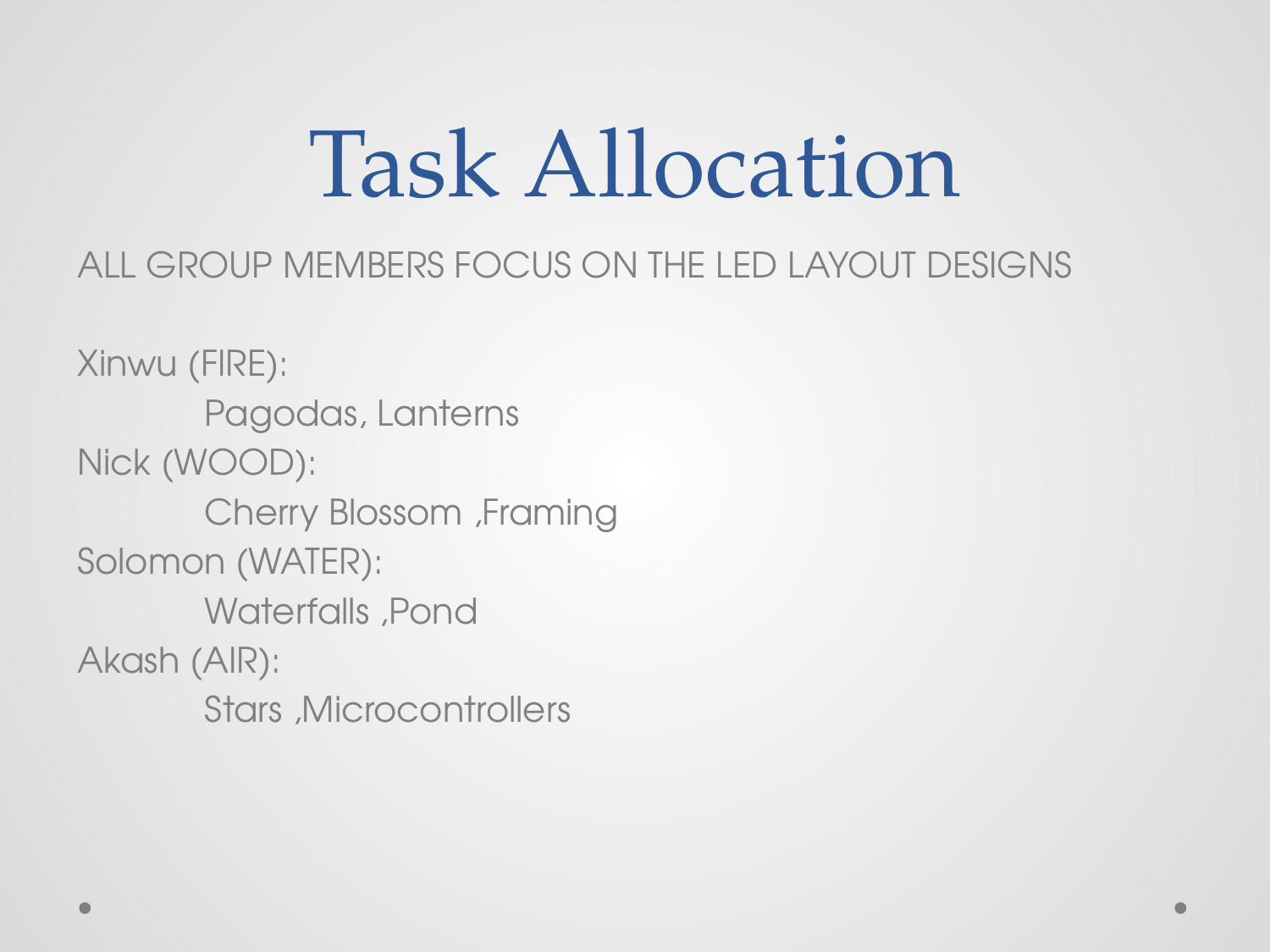

# Task Allocation
ALL GROUP MEMBERS FOCUS ON THE LED LAYOUT DESIGNS

Xinwu (FIRE):
	Pagodas, Lanterns
Nick (WOOD):
	Cherry Blossom ,Framing
Solomon (WATER):
	Waterfalls ,Pond
Akash (AIR):
	Stars ,Microcontrollers